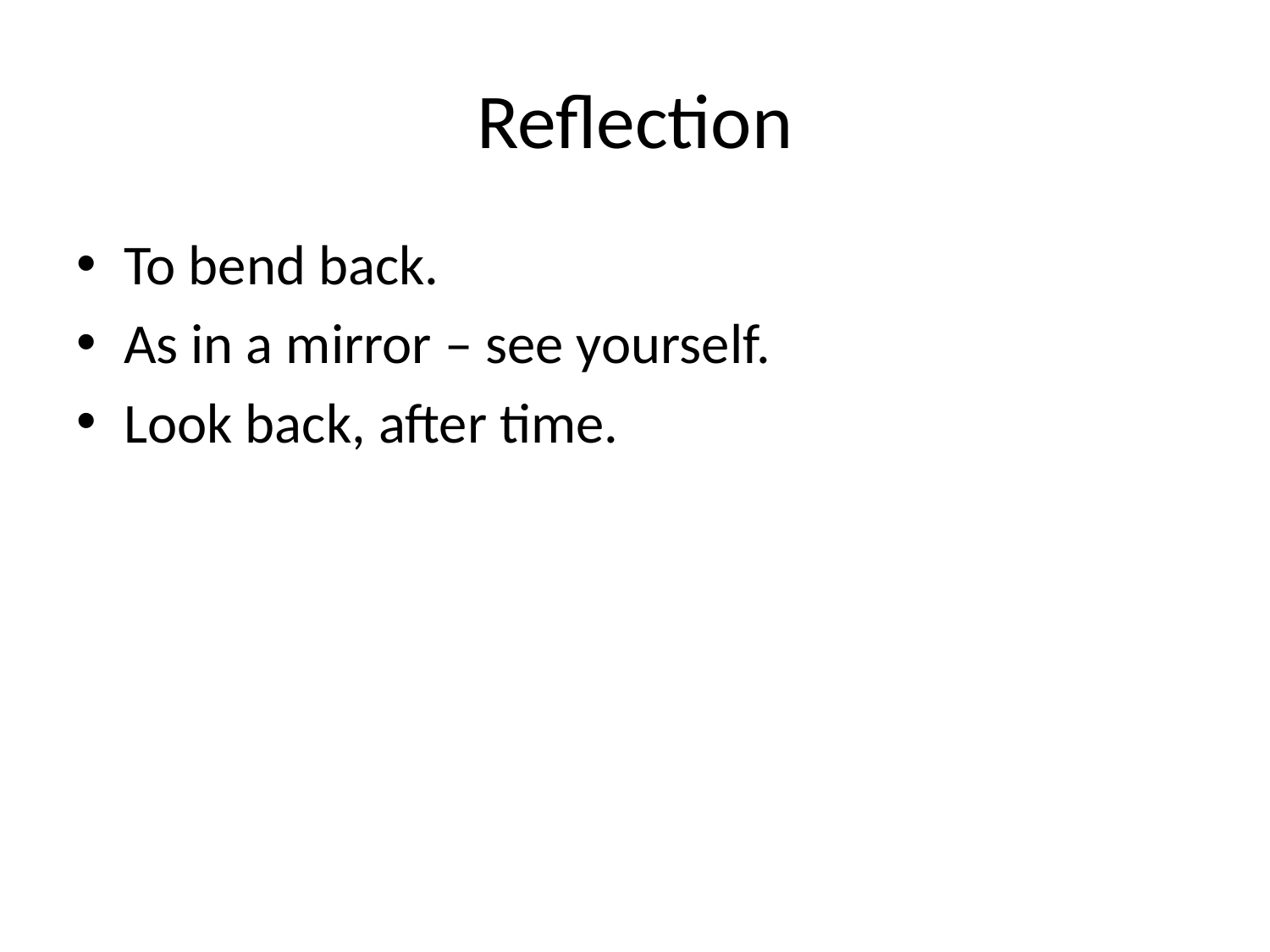

# Reflection
To bend back.
As in a mirror – see yourself.
Look back, after time.